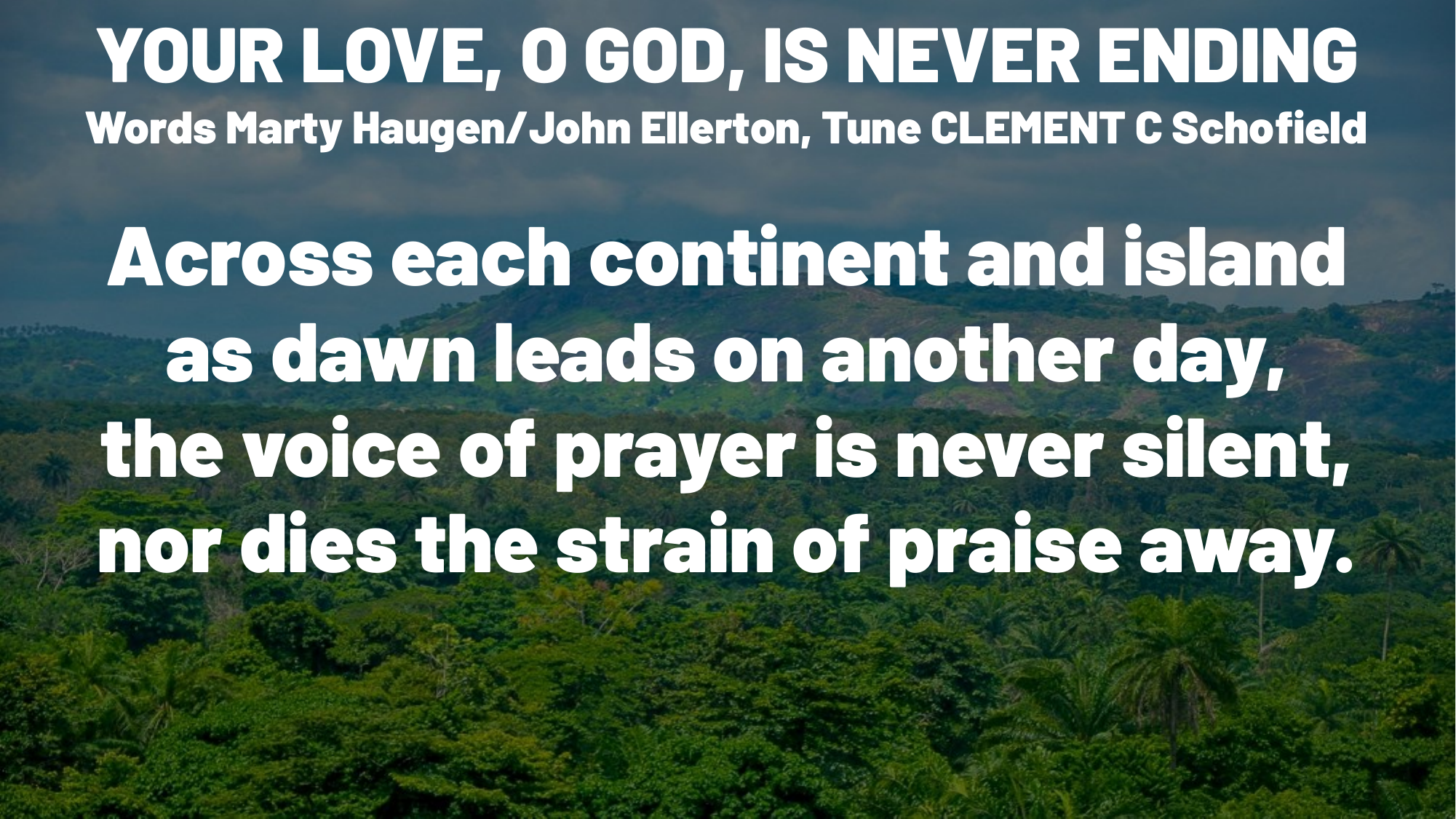

YOUR LOVE, O GOD, IS NEVER ENDING
Words Marty Haugen/John Ellerton, Tune CLEMENT C Schofield

Across each continent and island
as dawn leads on another day,
the voice of prayer is never silent,
nor dies the strain of praise away.